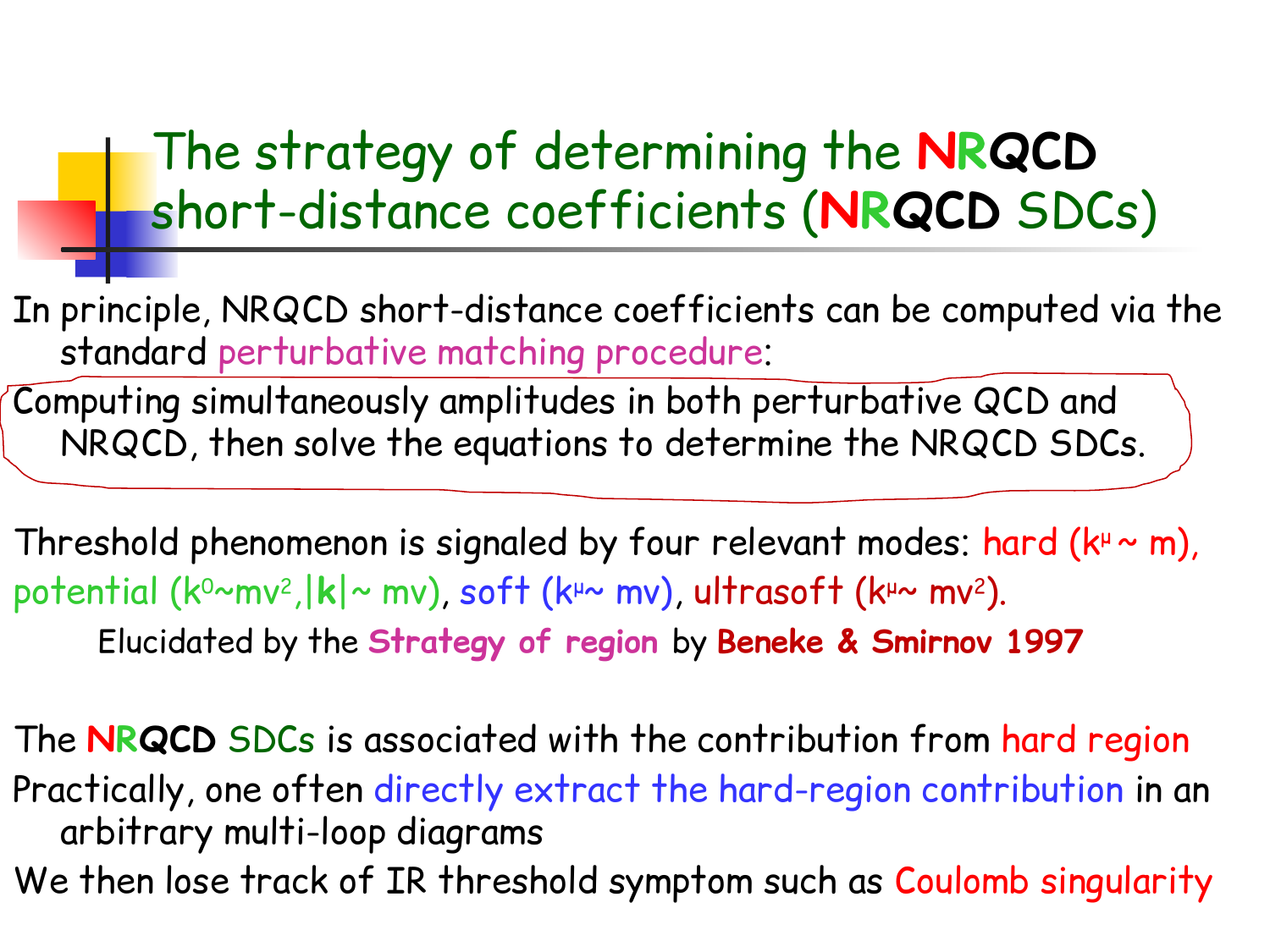

# The strategy of determining the NRQCD short-distance coefficients (NRQCD SDCs)
In principle, NRQCD short-distance coefficients can be computed via the standard perturbative matching procedure:
Computing simultaneously amplitudes in both perturbative QCD and NRQCD, then solve the equations to determine the NRQCD SDCs.

Threshold phenomenon is signaled by four relevant modes: hard (kμ ~ m),
potential (k0~mv2,|k|~ mv), soft (kμ~ mv), ultrasoft (kμ~ mv2).
        Elucidated by the Strategy of region by Beneke & Smirnov 1997

The NRQCD SDCs is associated with the contribution from hard region
Practically, one often directly extract the hard-region contribution in an arbitrary multi-loop diagrams
We then lose track of IR threshold symptom such as Coulomb singularity